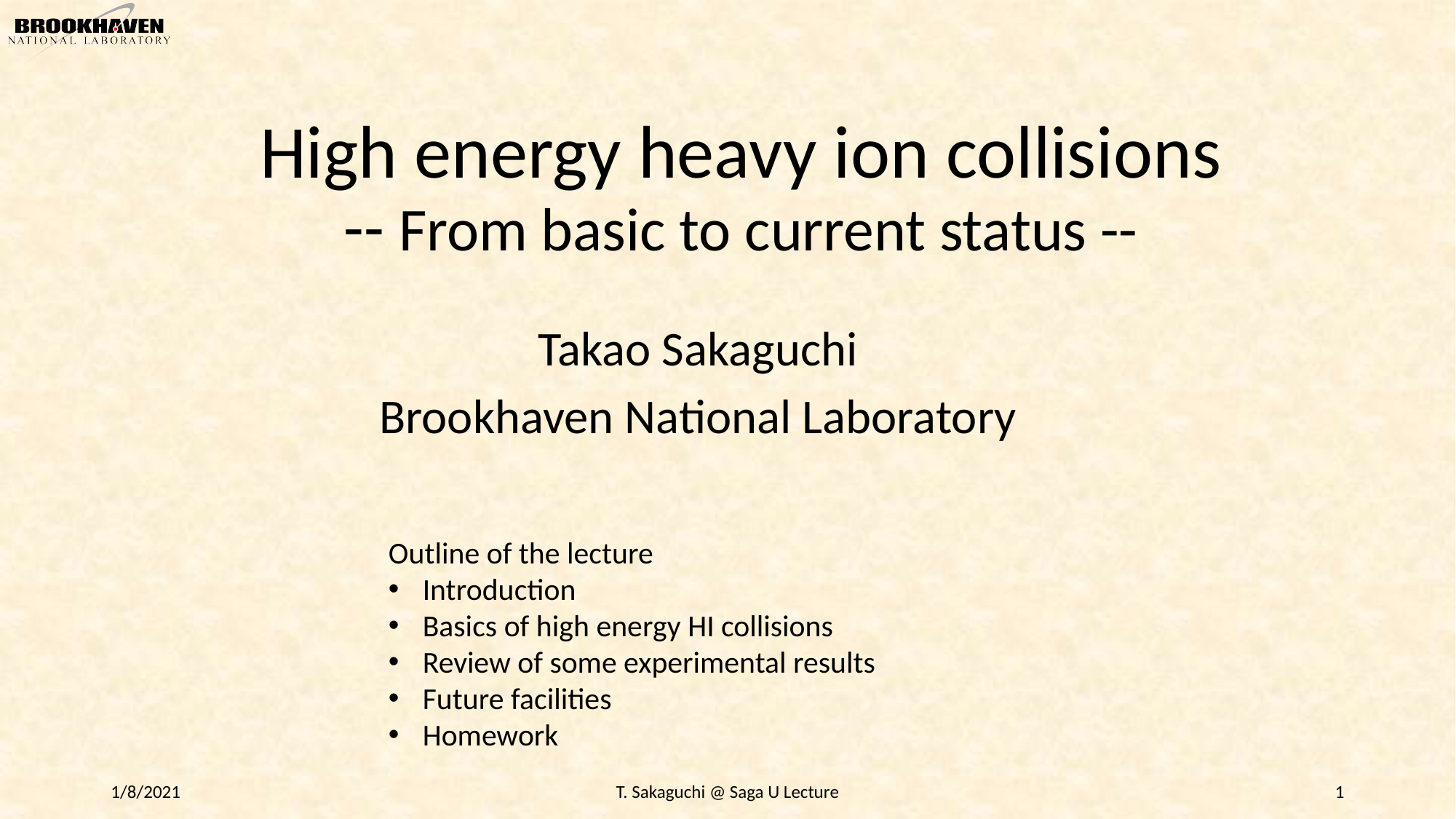

# High energy heavy ion collisions -- From basic to current status --
Takao Sakaguchi
Brookhaven National Laboratory
Outline of the lecture
Introduction
Basics of high energy HI collisions
Review of some experimental results
Future facilities
Homework
1/8/2021
T. Sakaguchi @ Saga U Lecture
1